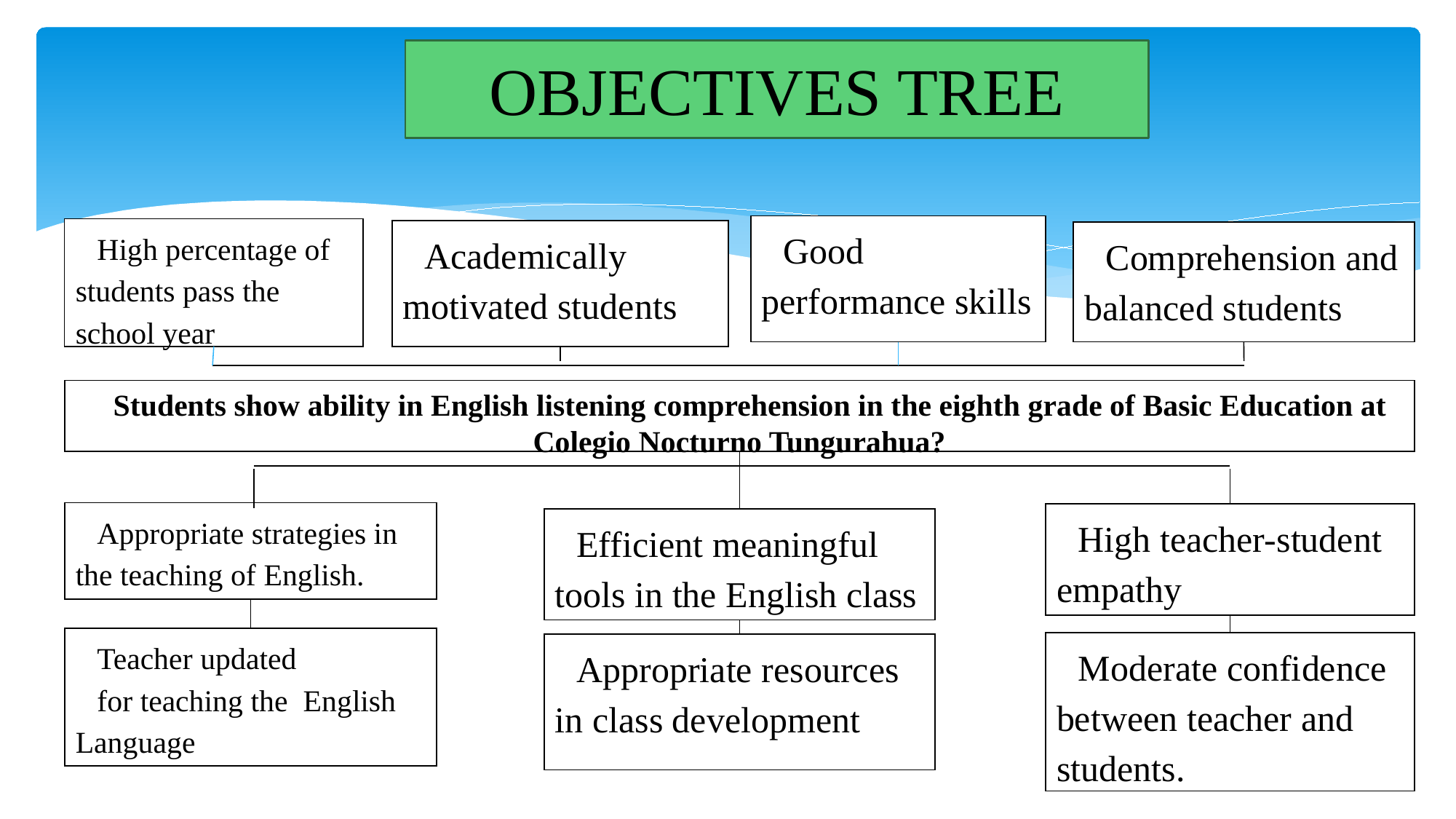

# OBJECTIVES TREE

Good  performance skills

High percentage of students pass the school year
Academically motivated students

Comprehension and balanced students

Students show ability in English listening comprehension in the eighth grade of Basic Education at Colegio Nocturno Tungurahua?

Appropriate strategies in the teaching of English.
High teacher-student empathy
Efficient meaningful tools in the English class
Teacher updated
for teaching the  English Language

Moderate confidence between teacher and students.

Appropriate resources in class development